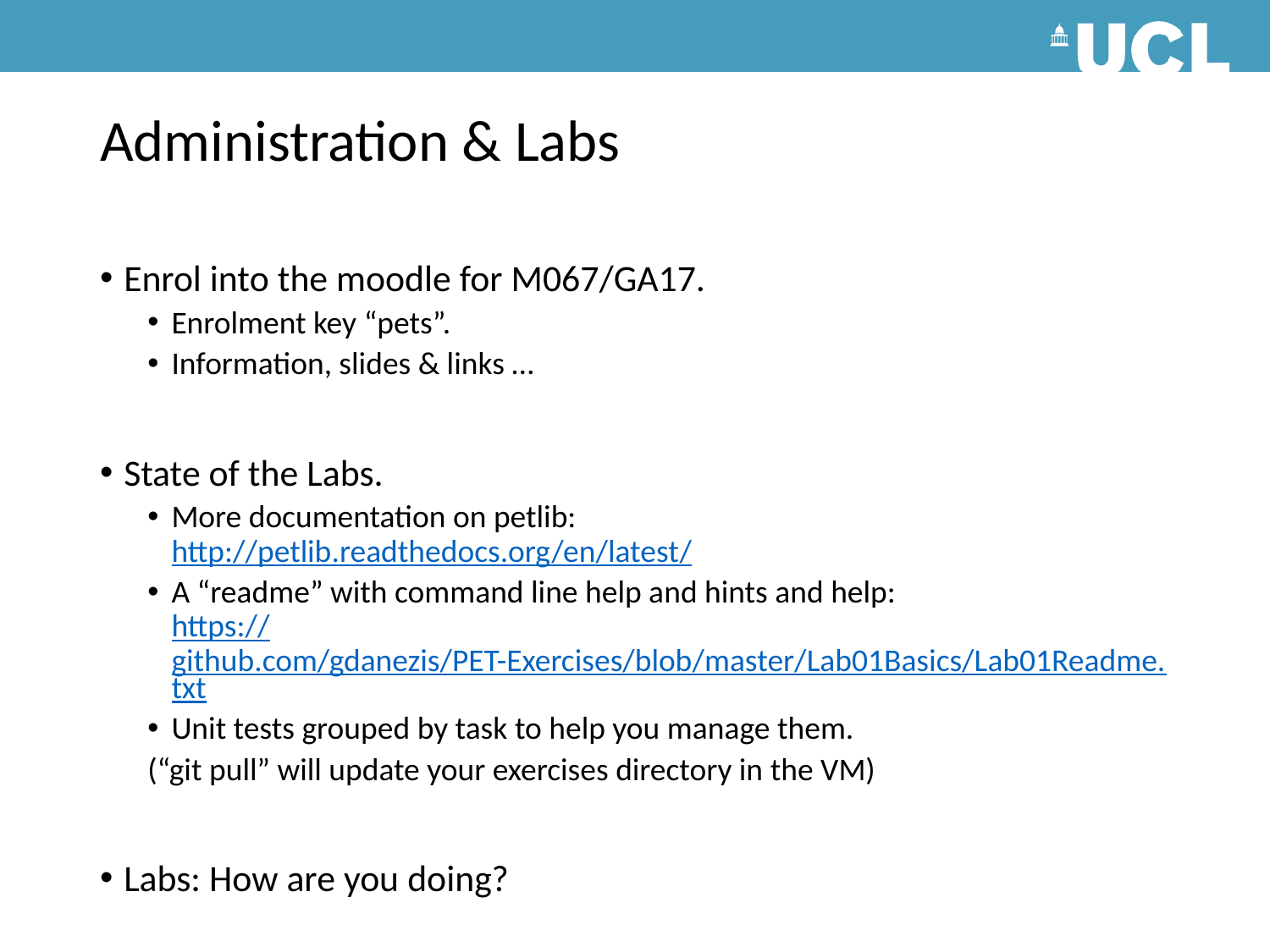

# Administration & Labs
Enrol into the moodle for M067/GA17.
Enrolment key “pets”.
Information, slides & links …

State of the Labs.
More documentation on petlib:
http://petlib.readthedocs.org/en/latest/
A “readme” with command line help and hints and help:
https://github.com/gdanezis/PET-Exercises/blob/master/Lab01Basics/Lab01Readme.txt
Unit tests grouped by task to help you manage them.
(“git pull” will update your exercises directory in the VM)

Labs: How are you doing?